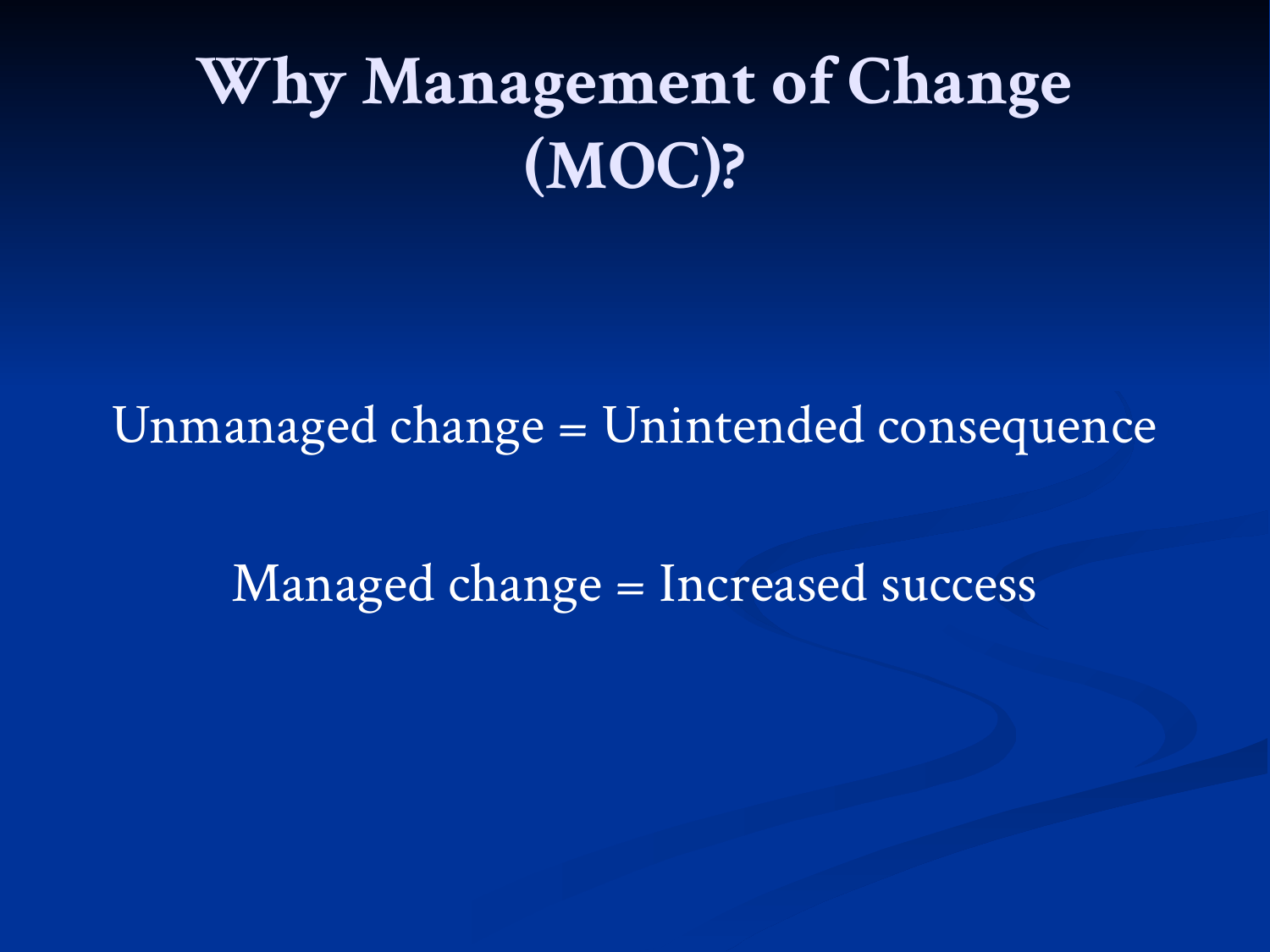

# Why Management of Change (MOC)?

Unmanaged change = Unintended consequence

Managed change = Increased success